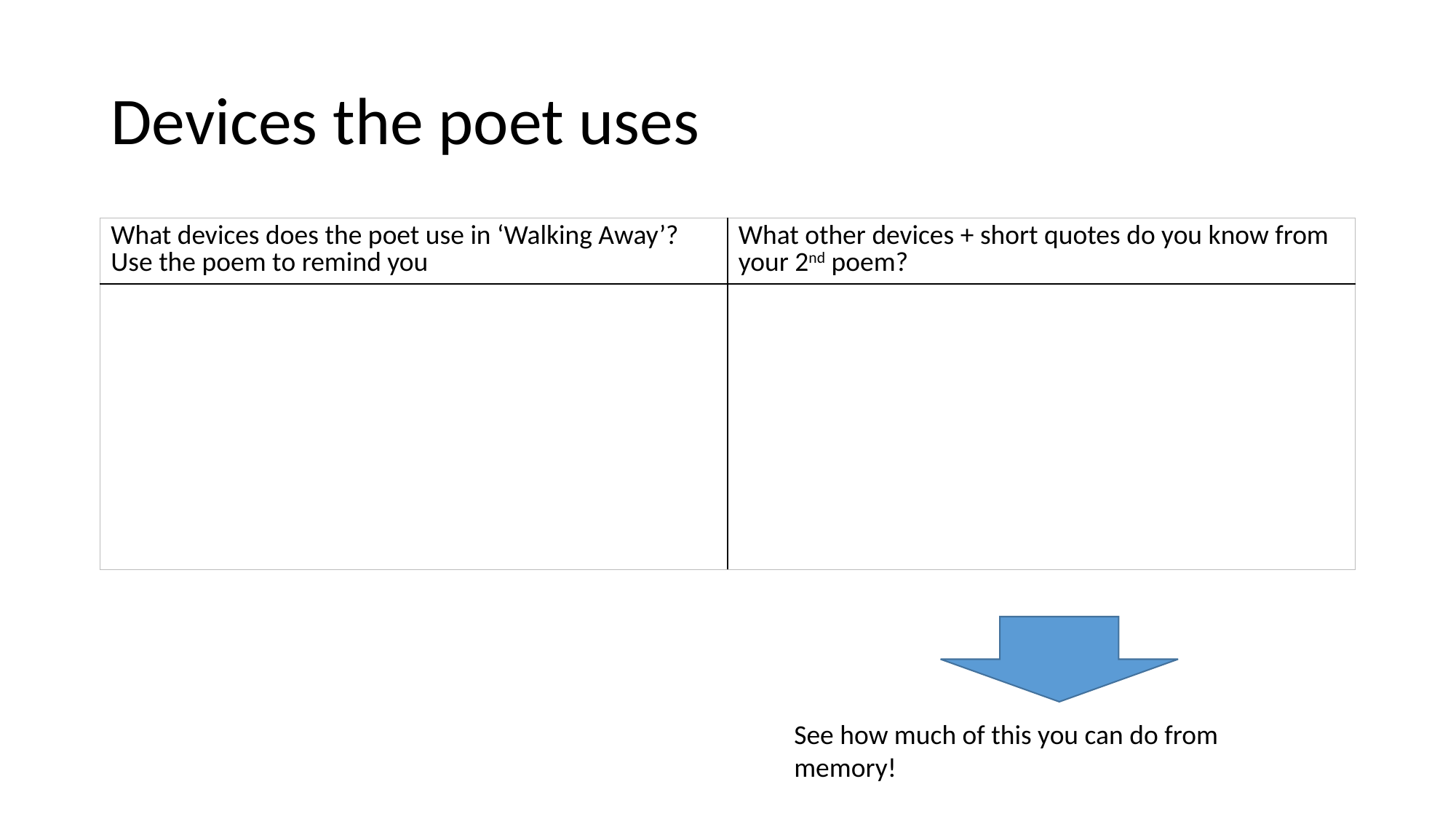

# Devices the poet uses
| What devices does the poet use in ‘Walking Away’? Use the poem to remind you | What other devices + short quotes do you know from your 2nd poem? |
| --- | --- |
|  |  |

See how much of this you can do from memory!